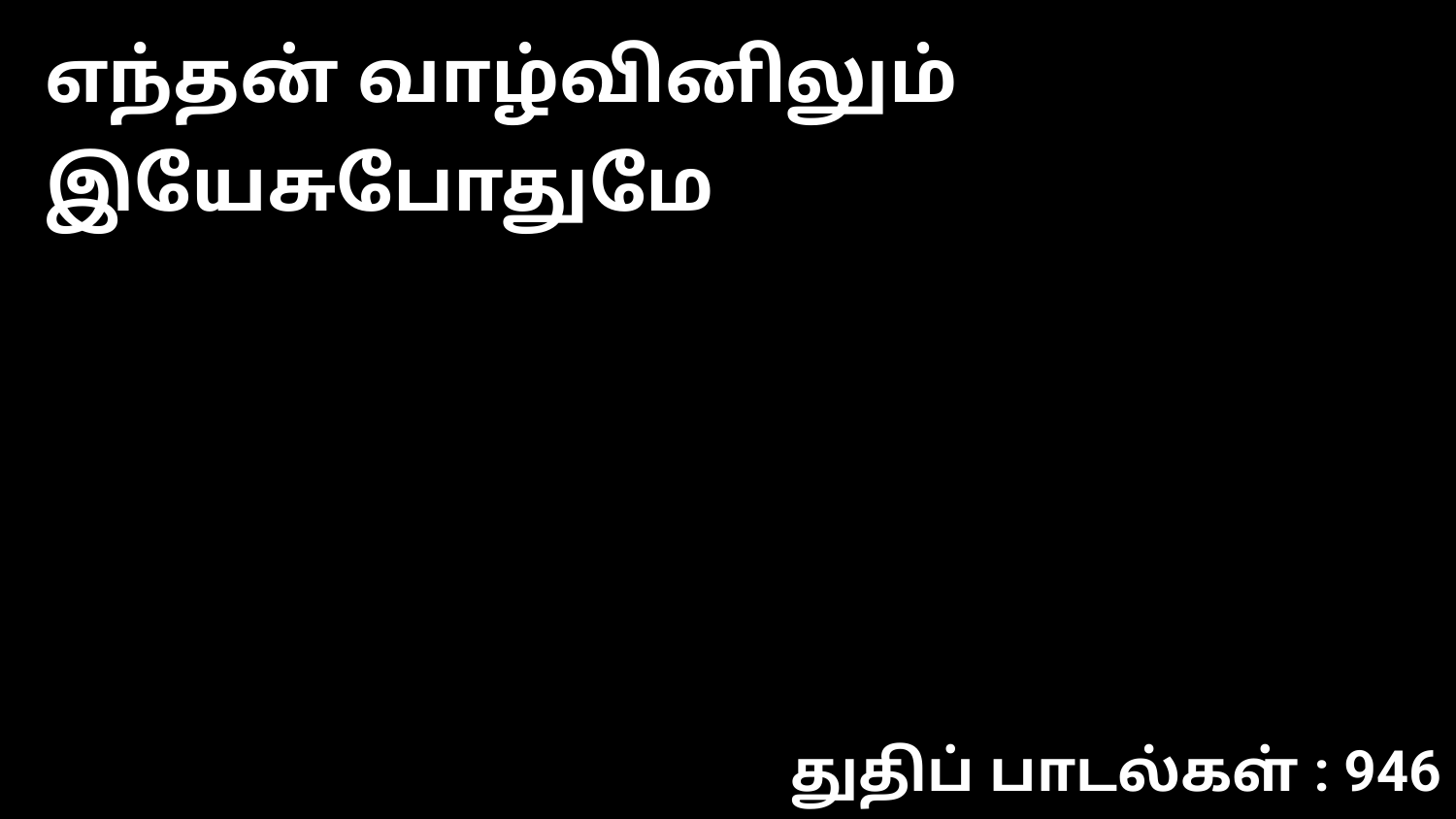

எந்தன் வாழ்வினிலும் இயேசுபோதுமே
துதிப் பாடல்கள் : 946